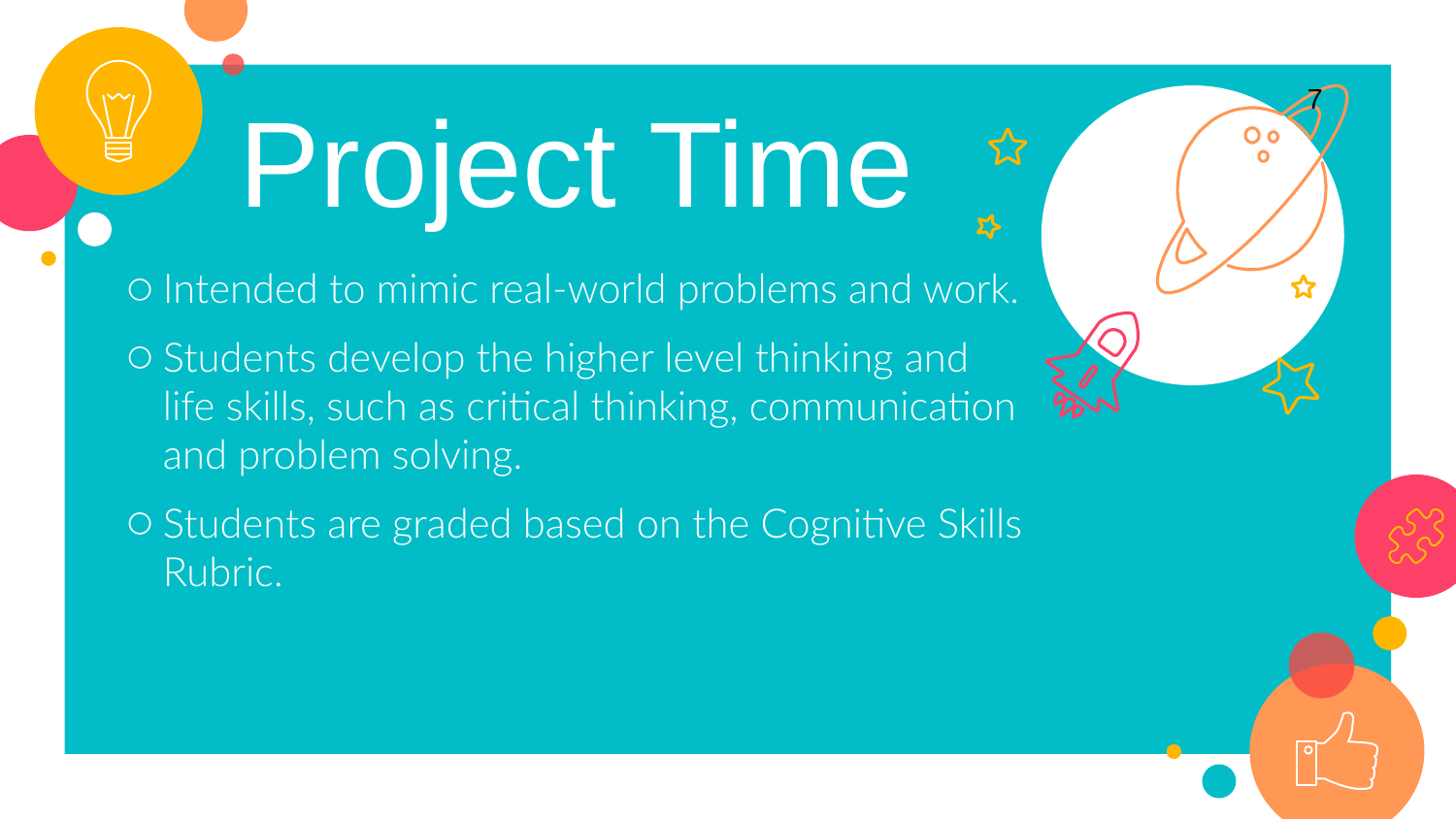

7
Project Time

Intended to mimic real-world problems and work.
Students develop the higher level thinking and life skills, such as critical thinking, communication and problem solving.
Students are graded based on the Cognitive Skills Rubric.